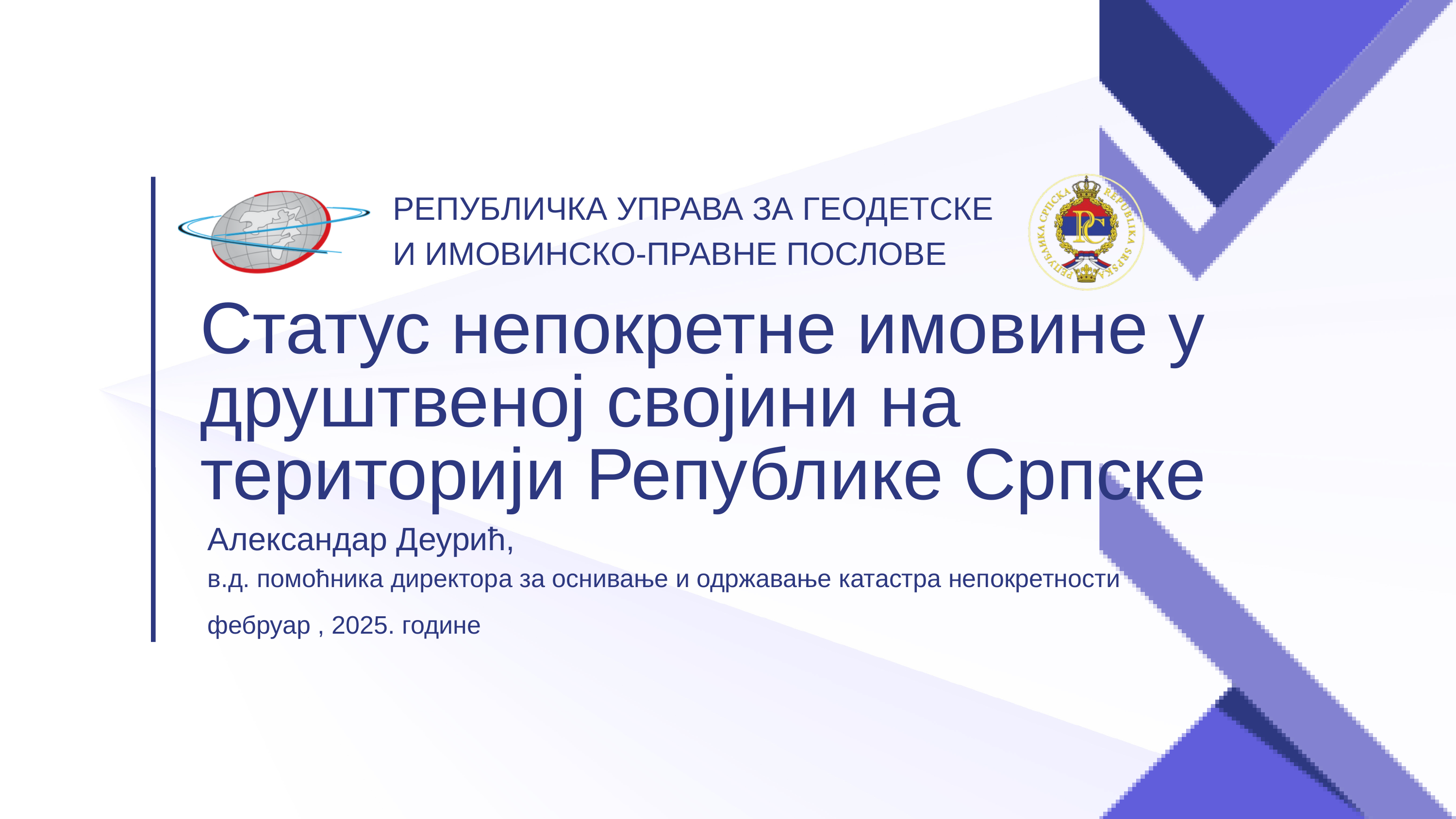

РЕПУБЛИЧКА УПРАВА ЗА ГЕОДЕТСКЕ И ИМОВИНСКО-ПРАВНЕ ПОСЛОВЕ

Статус непокретне имовине у друштвеној својини на територији Републике Српске

Александар Деурић,
в.д. помоћника директора за оснивање и одржавање катастра непокретности
фебруар , 2025. године